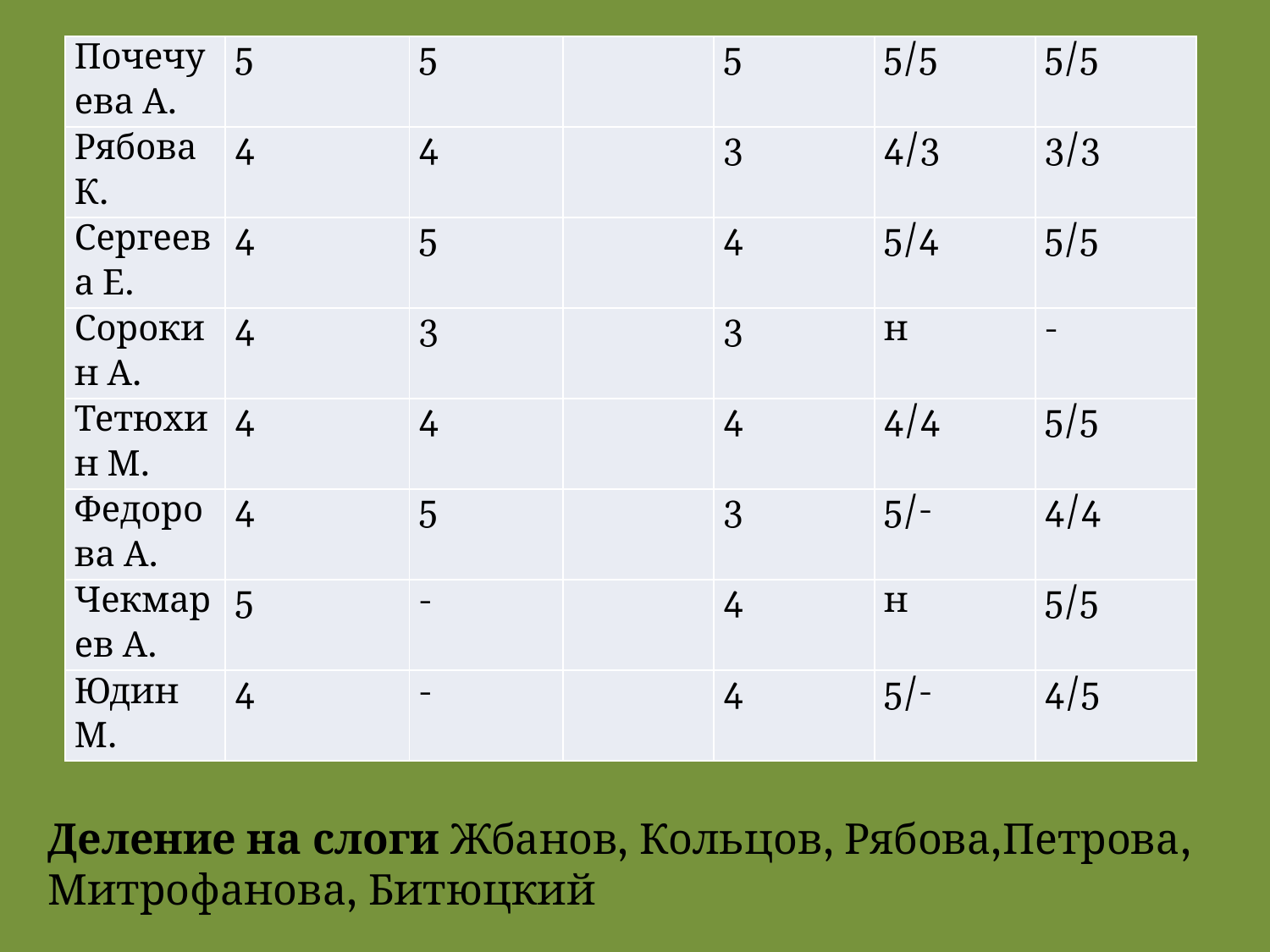

| Почечуева А. | 5 | 5 |  | 5 | 5/5 | 5/5 |
| --- | --- | --- | --- | --- | --- | --- |
| Рябова К. | 4 | 4 |  | 3 | 4/3 | 3/3 |
| Сергеева Е. | 4 | 5 |  | 4 | 5/4 | 5/5 |
| Сорокин А. | 4 | 3 |  | 3 | н | - |
| Тетюхин М. | 4 | 4 |  | 4 | 4/4 | 5/5 |
| Федорова А. | 4 | 5 |  | 3 | 5/- | 4/4 |
| Чекмарев А. | 5 | - |  | 4 | н | 5/5 |
| Юдин М. | 4 | - |  | 4 | 5/- | 4/5 |

#
Деление на слоги Жбанов, Кольцов, Рябова,Петрова, Митрофанова, Битюцкий